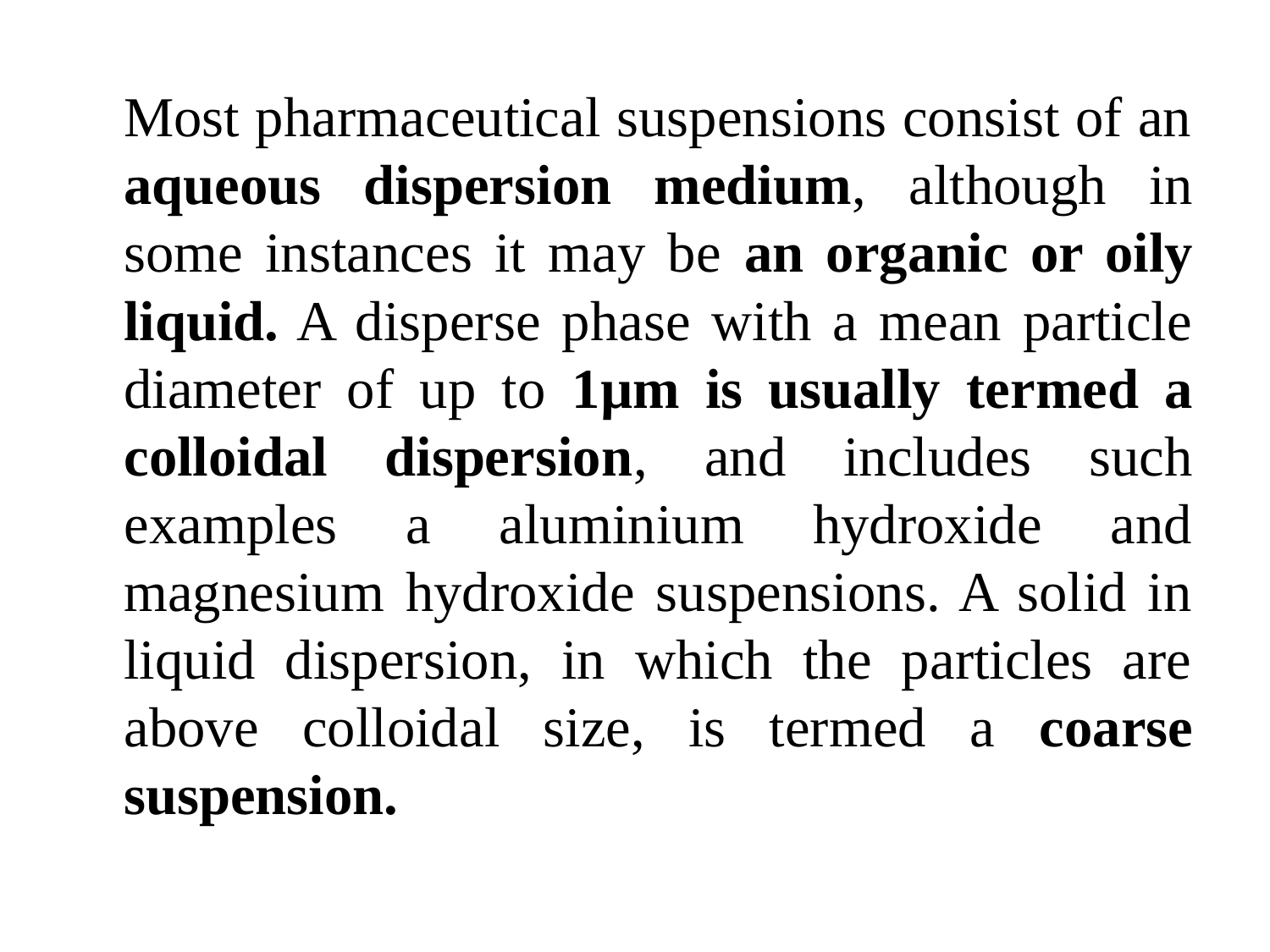

Most pharmaceutical suspensions consist of an aqueous dispersion medium, although in some instances it may be an organic or oily liquid. A disperse phase with a mean particle diameter of up to 1µm is usually termed a colloidal dispersion, and includes such examples a aluminium hydroxide and magnesium hydroxide suspensions. A solid in liquid dispersion, in which the particles are above colloidal size, is termed a coarse suspension.